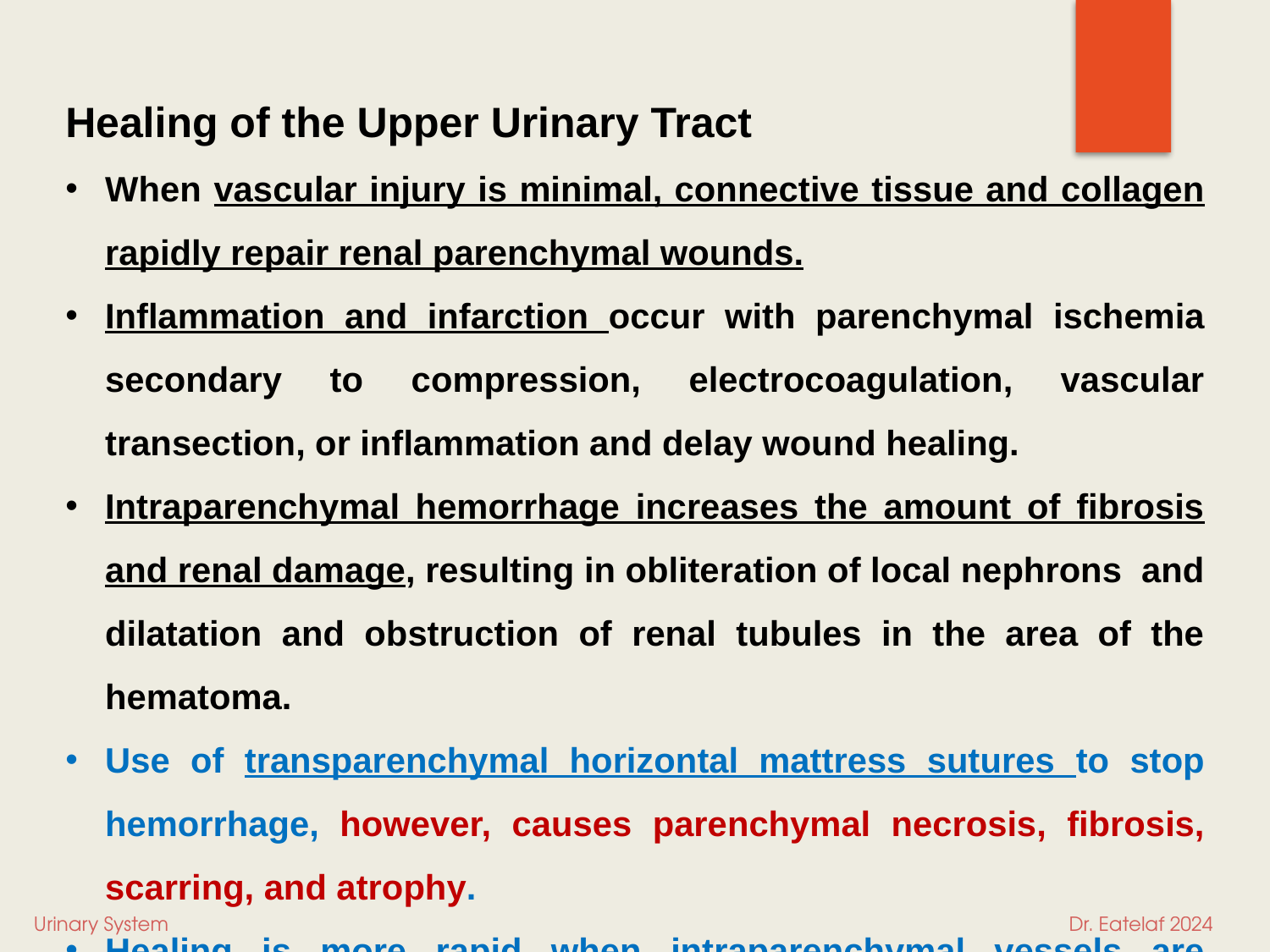

Healing of the Upper Urinary Tract
When vascular injury is minimal, connective tissue and collagen rapidly repair renal parenchymal wounds.
Inflammation and infarction occur with parenchymal ischemia secondary to compression, electrocoagulation, vascular transection, or inflammation and delay wound healing.
Intraparenchymal hemorrhage increases the amount of fibrosis and renal damage, resulting in obliteration of local nephrons  and dilatation and obstruction of renal tubules in the area of the hematoma.
Use of transparenchymal horizontal mattress sutures to stop hemorrhage, however, causes parenchymal necrosis, fibrosis, scarring, and atrophy.
Healing is more rapid when intraparenchymal vessels are individually  ligated.
Urinary System                                                                                                                                                                          Dr. Eatelaf 2024